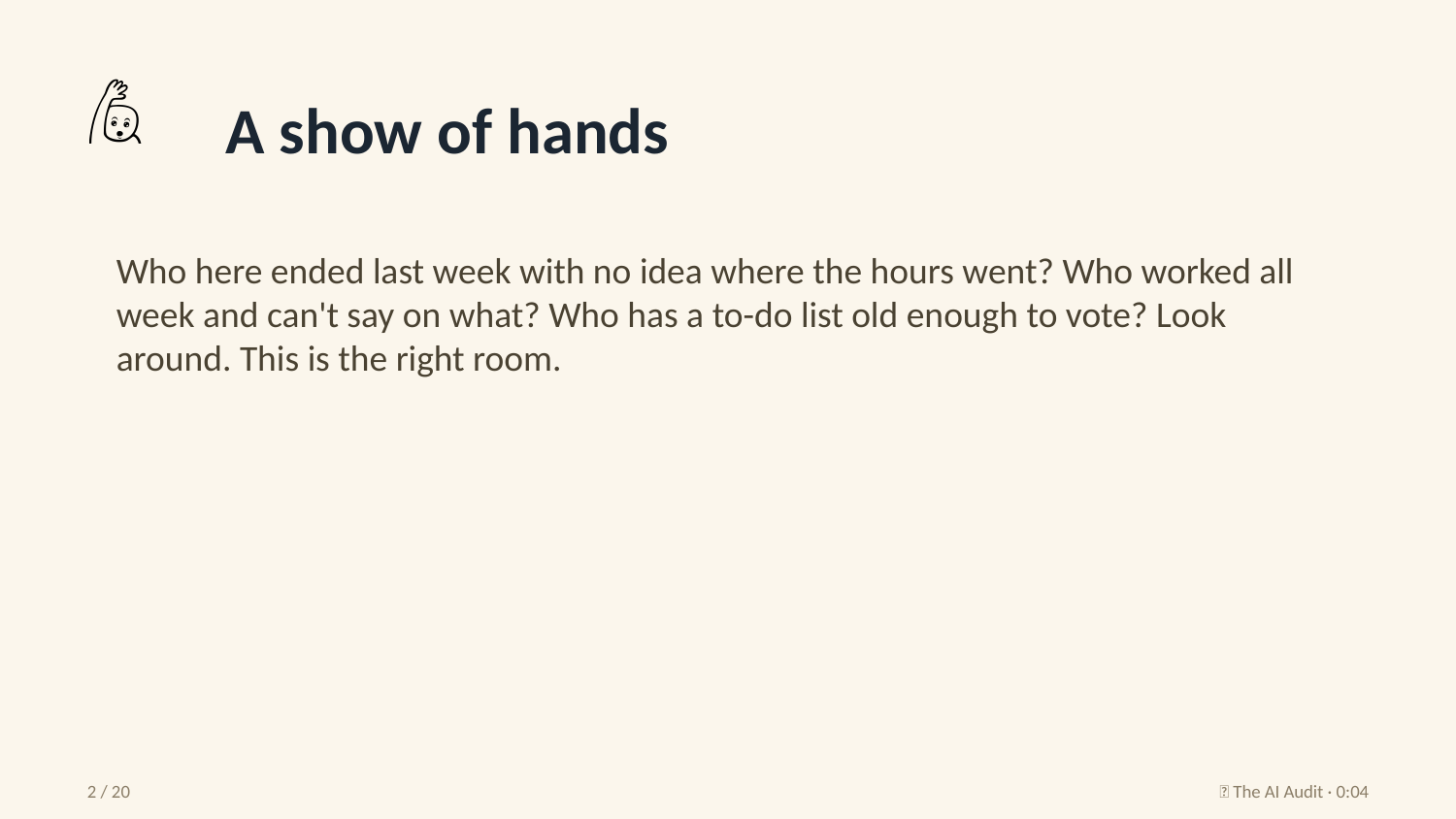

🙋
A show of hands
Who here ended last week with no idea where the hours went? Who worked all week and can't say on what? Who has a to-do list old enough to vote? Look around. This is the right room.
2 / 20
🧮 The AI Audit · 0:04